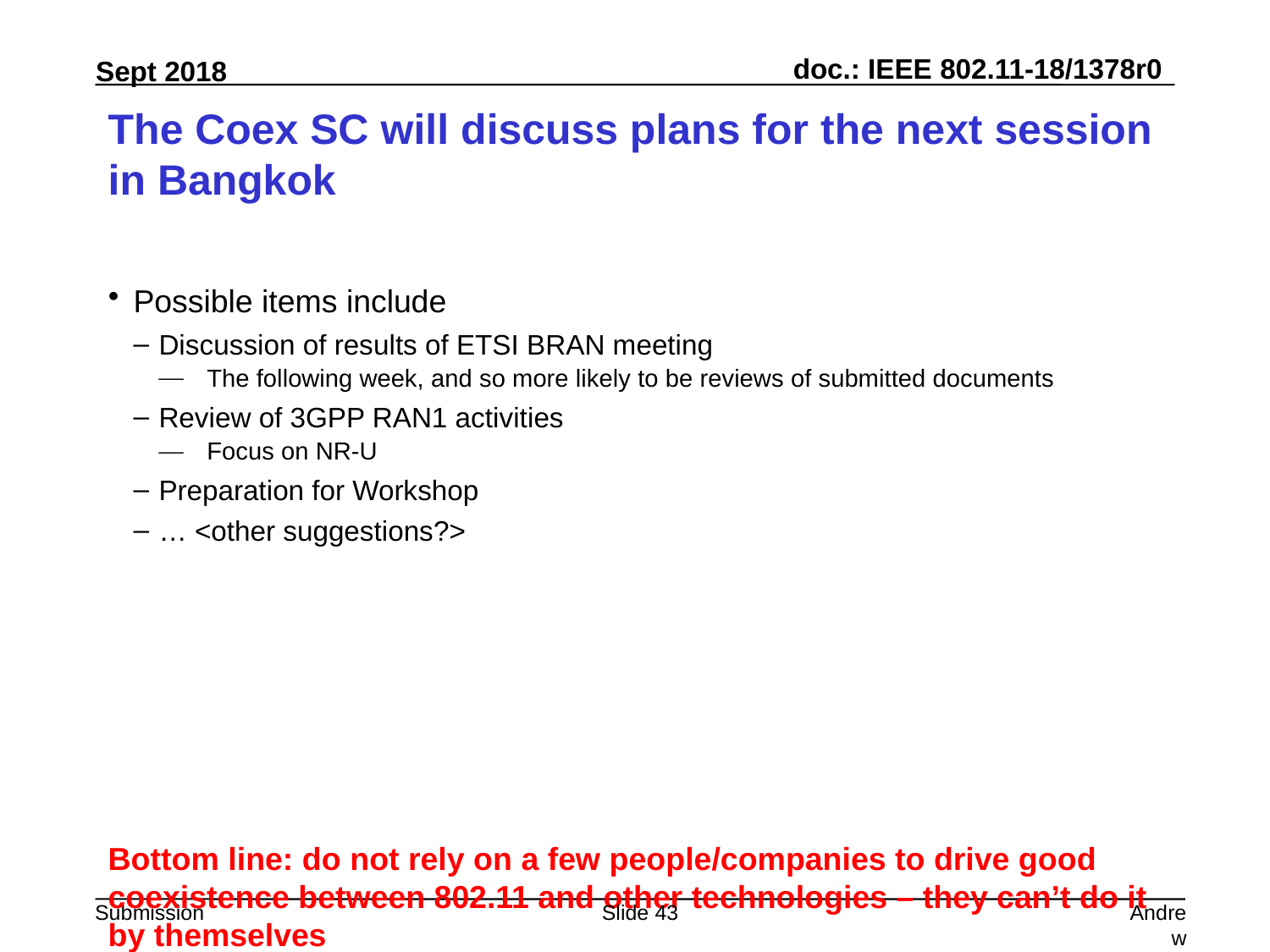

# The Coex SC will discuss plans for the next session in Bangkok
Possible items include
Discussion of results of ETSI BRAN meeting
The following week, and so more likely to be reviews of submitted documents
Review of 3GPP RAN1 activities
Focus on NR-U
Preparation for Workshop
… <other suggestions?>

Bottom line: do not rely on a few people/companies to drive good coexistence between 802.11 and other technologies – they can’t do it by themselves
Slide 43
Andrew Myles, Cisco